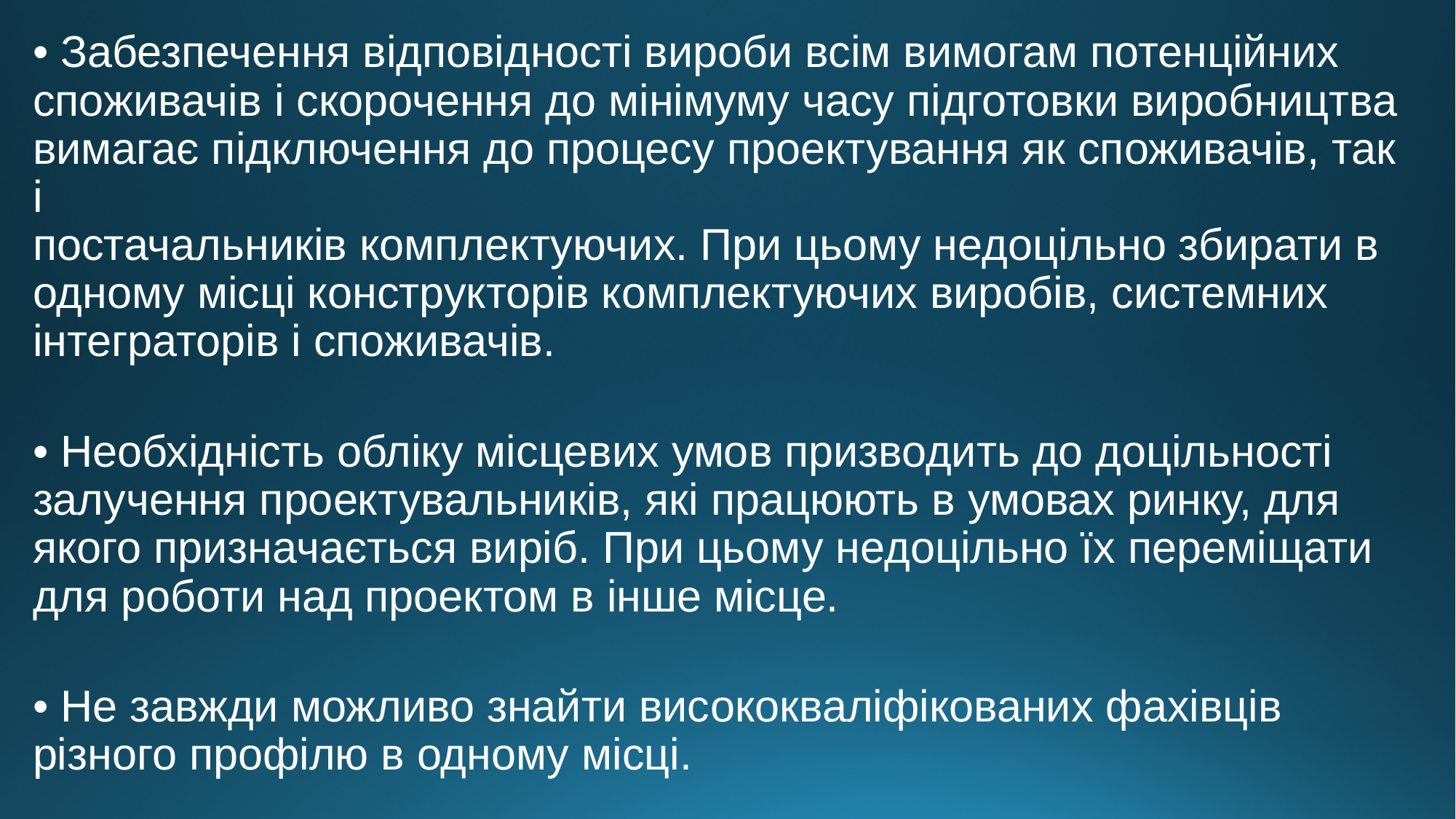

• Забезпечення відповідності вироби всім вимогам потенційних споживачів і скорочення до мінімуму часу підготовки виробництва вимагає підключення до процесу проектування як споживачів, так і
постачальників комплектуючих. При цьому недоцільно збирати в одному місці конструкторів комплектуючих виробів, системних інтеграторів і споживачів.
• Необхідність обліку місцевих умов призводить до доцільності залучення проектувальників, які працюють в умовах ринку, для якого призначається виріб. При цьому недоцільно їх переміщати для роботи над проектом в інше місце.
• Не завжди можливо знайти висококваліфікованих фахівців різного профілю в одному місці.